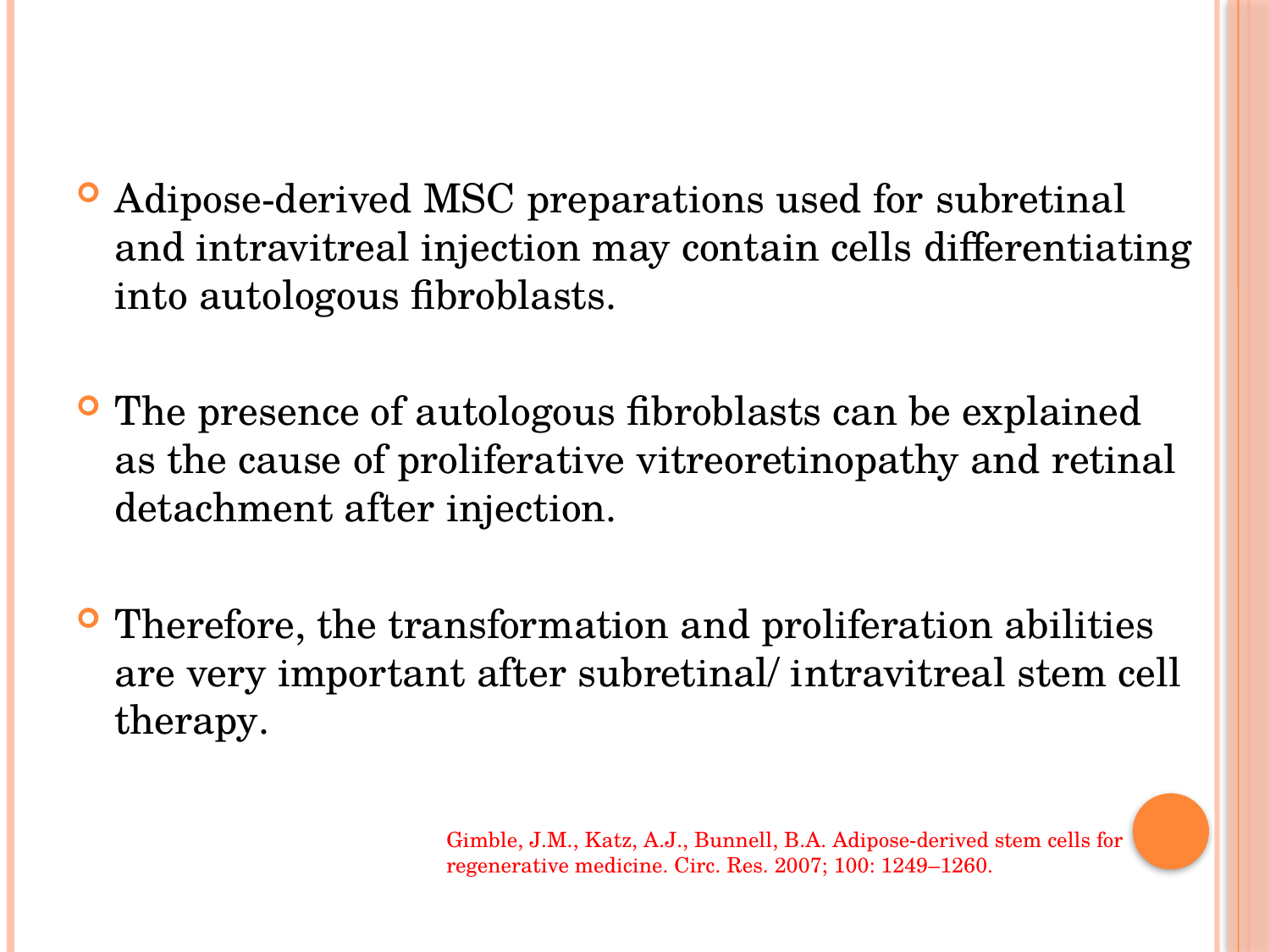

#
Adipose-derived MSC preparations used for subretinal and intravitreal injection may contain cells differentiating into autologous fibroblasts.

The presence of autologous fibroblasts can be explained as the cause of proliferative vitreoretinopathy and retinal detachment after injection.

Therefore, the transformation and proliferation abilities are very important after subretinal/ intravitreal stem cell therapy.
Gimble, J.M., Katz, A.J., Bunnell, B.A. Adipose-derived stem cells for regenerative medicine. Circ. Res. 2007; 100: 1249–1260.